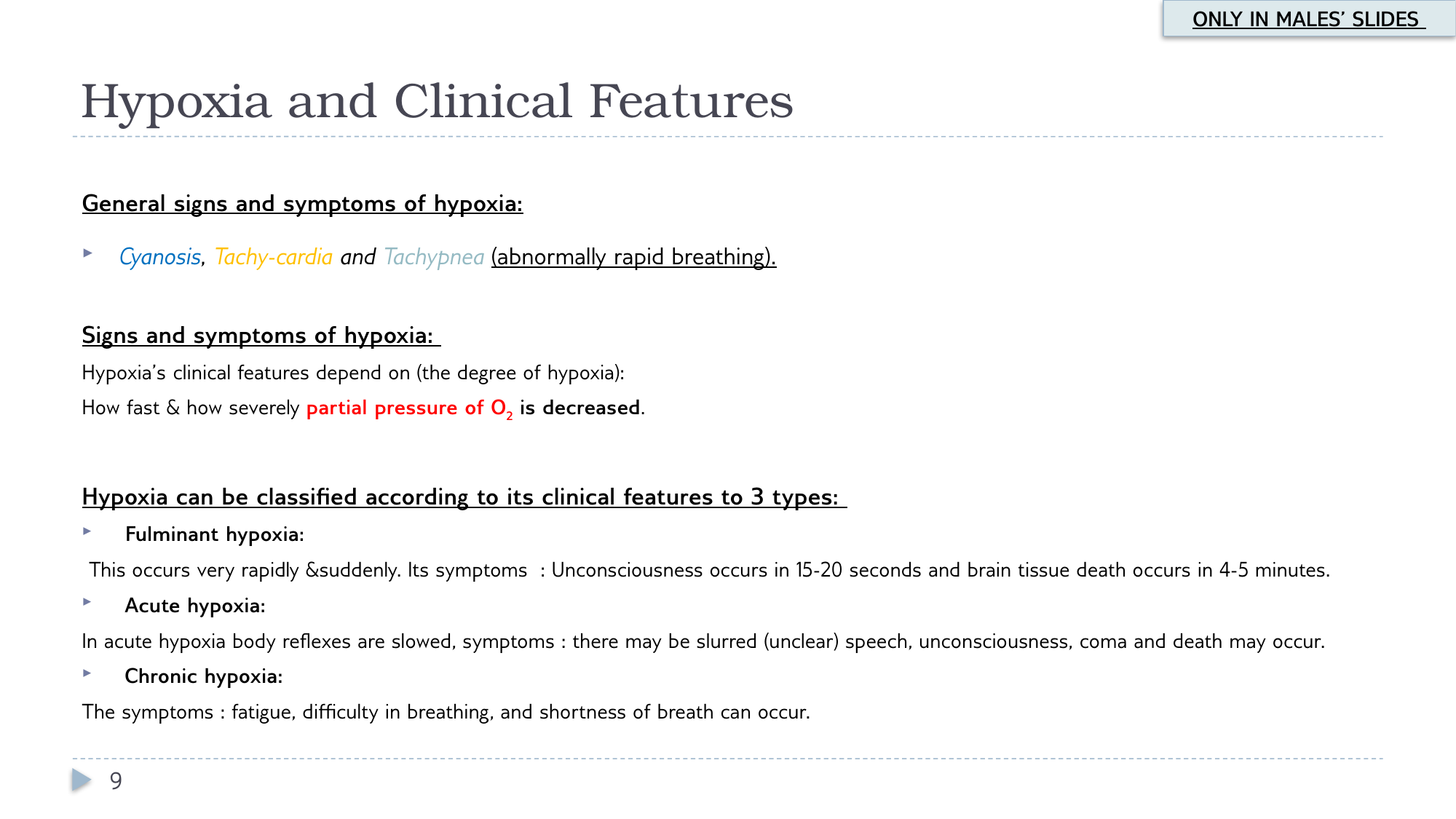

ONLY IN MALES’ SLIDES
# Hypoxia and Clinical Features
General signs and symptoms of hypoxia:
Cyanosis, Tachy-cardia and Tachypnea (abnormally rapid breathing).

Signs and symptoms of hypoxia:
Hypoxia’s clinical features depend on (the degree of hypoxia):
How fast & how severely partial pressure of O2 is decreased.

Hypoxia can be classified according to its clinical features to 3 types:
 Fulminant hypoxia:
 This occurs very rapidly &suddenly. Its symptoms  : Unconsciousness occurs in 15-20 seconds and brain tissue death occurs in 4-5 minutes.
 Acute hypoxia:
In acute hypoxia body reflexes are slowed, symptoms : there may be slurred (unclear) speech, unconsciousness, coma and death may occur.
 Chronic hypoxia:
The symptoms : fatigue, difficulty in breathing, and shortness of breath can occur.

9